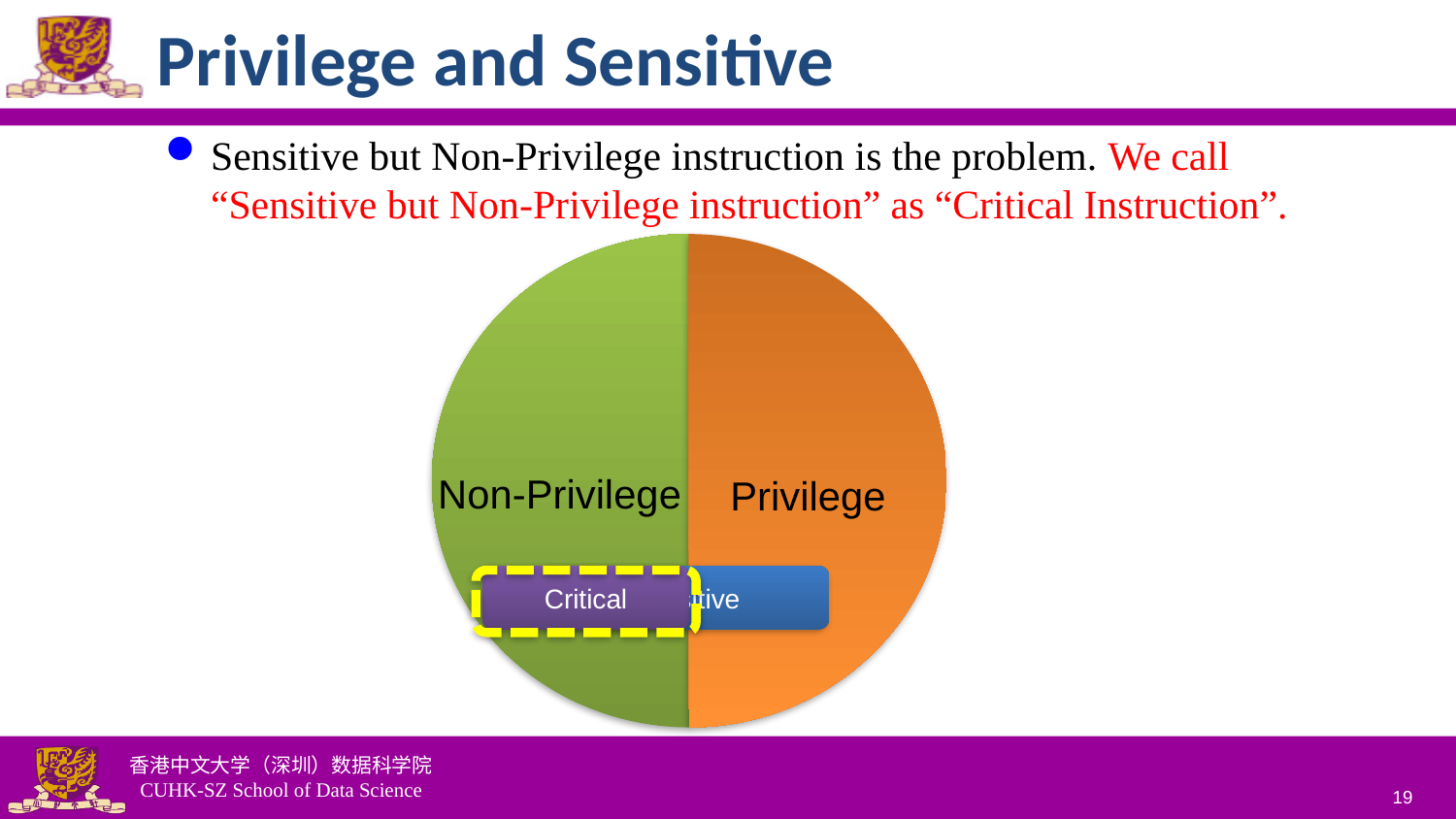

# Privilege and Sensitive
Sensitive but Non-Privilege instruction is the problem. We call “Sensitive but Non-Privilege instruction” as “Critical Instruction”.

Non-Privilege
Privilege
Sensitive
Critical

19